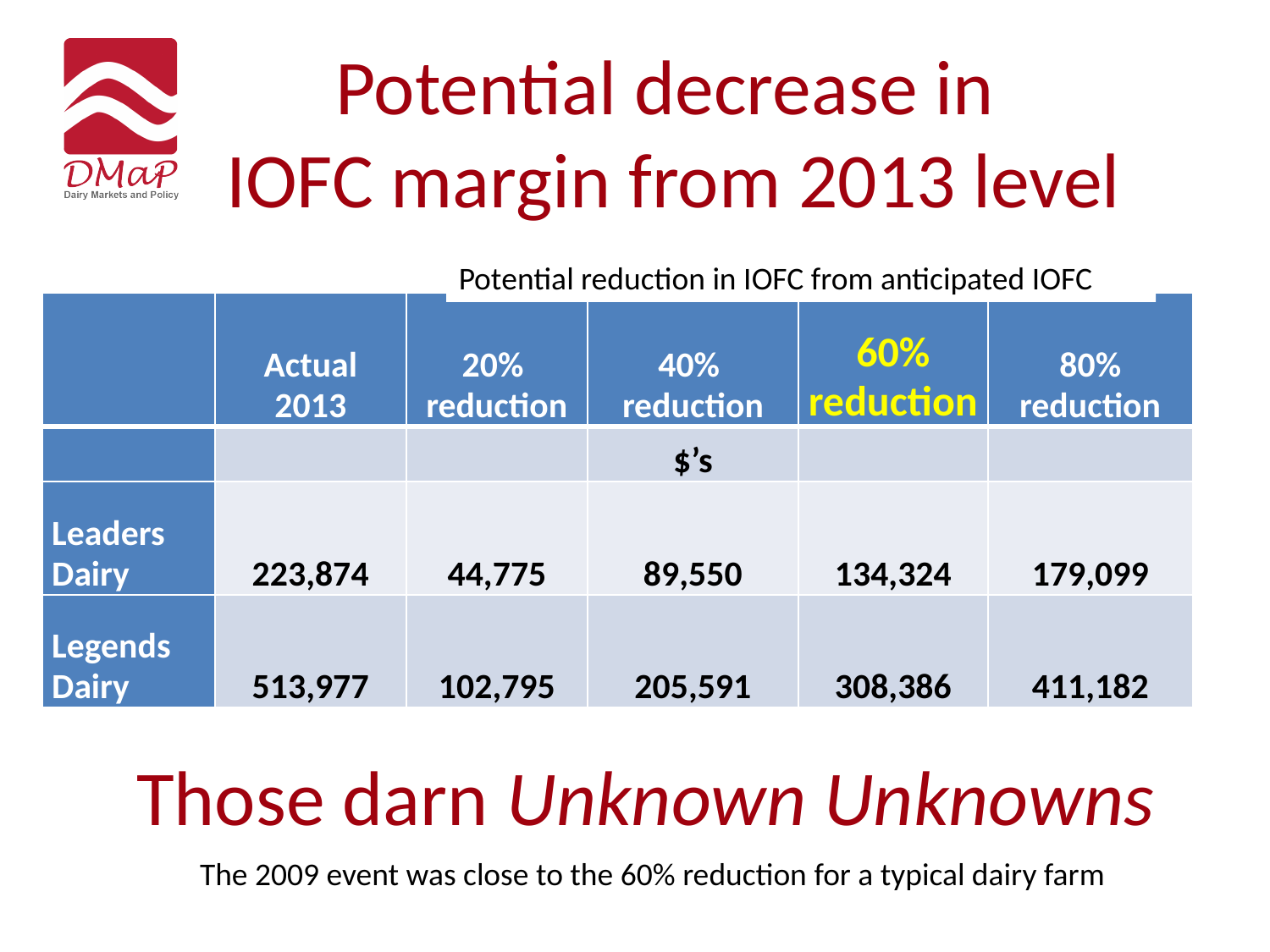

# Potential decrease in IOFC margin from 2013 level
Potential reduction in IOFC from anticipated IOFC
|  | Actual 2013 | 20% reduction | 40% reduction | 60% reduction | 80% reduction |
| --- | --- | --- | --- | --- | --- |
|  |  |  | $’s |  |  |
| Leaders Dairy | 223,874 | 44,775 | 89,550 | 134,324 | 179,099 |
| Legends Dairy | 513,977 | 102,795 | 205,591 | 308,386 | 411,182 |
Those darn Unknown Unknowns
The 2009 event was close to the 60% reduction for a typical dairy farm